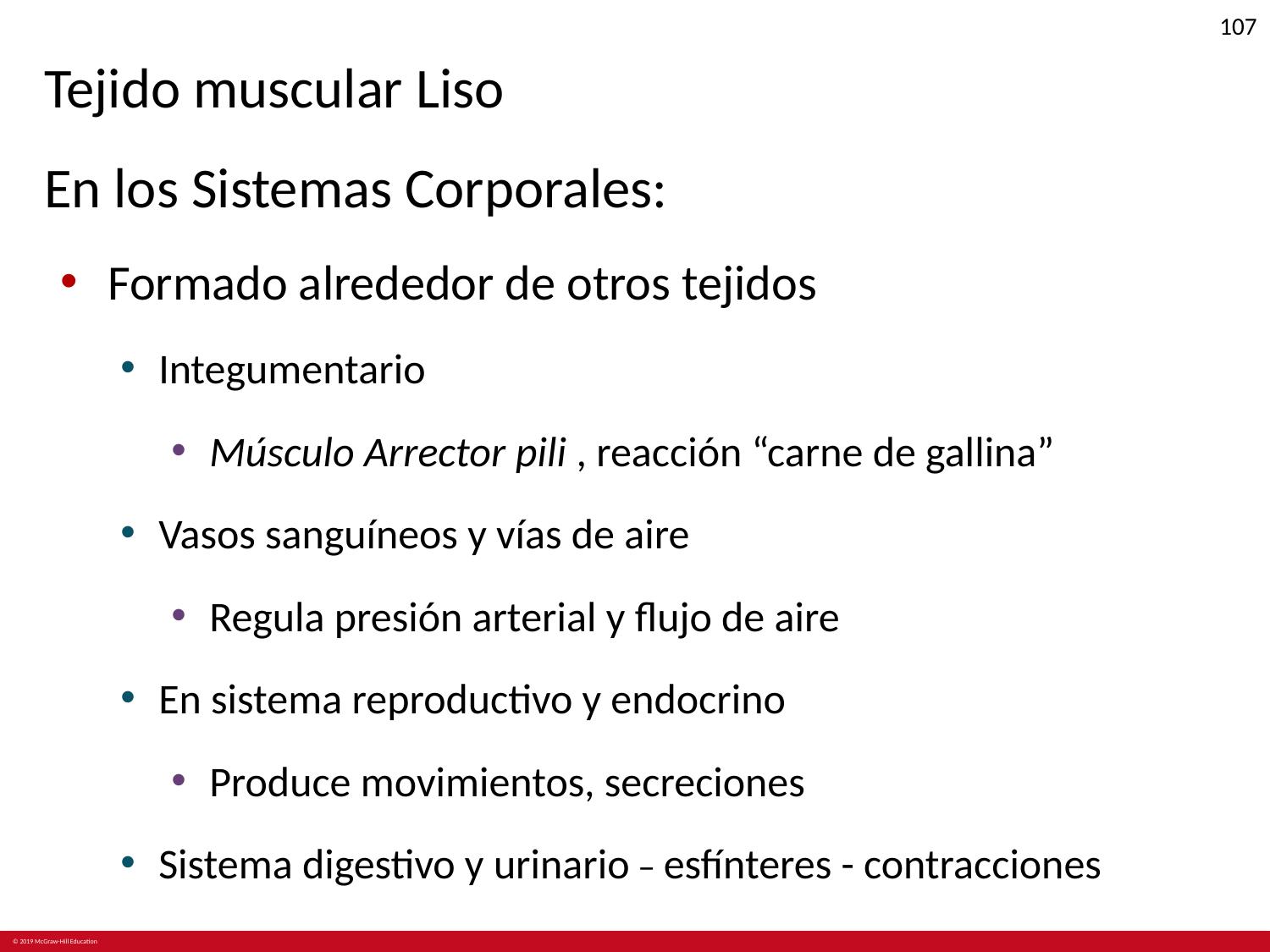

#
Tejido muscular Liso
En los Sistemas Corporales:
Formado alrededor de otros tejidos
Integumentario
Músculo Arrector pili , reacción “carne de gallina”
Vasos sanguíneos y vías de aire
Regula presión arterial y flujo de aire
En sistema reproductivo y endocrino
Produce movimientos, secreciones
Sistema digestivo y urinario – esfínteres - contracciones